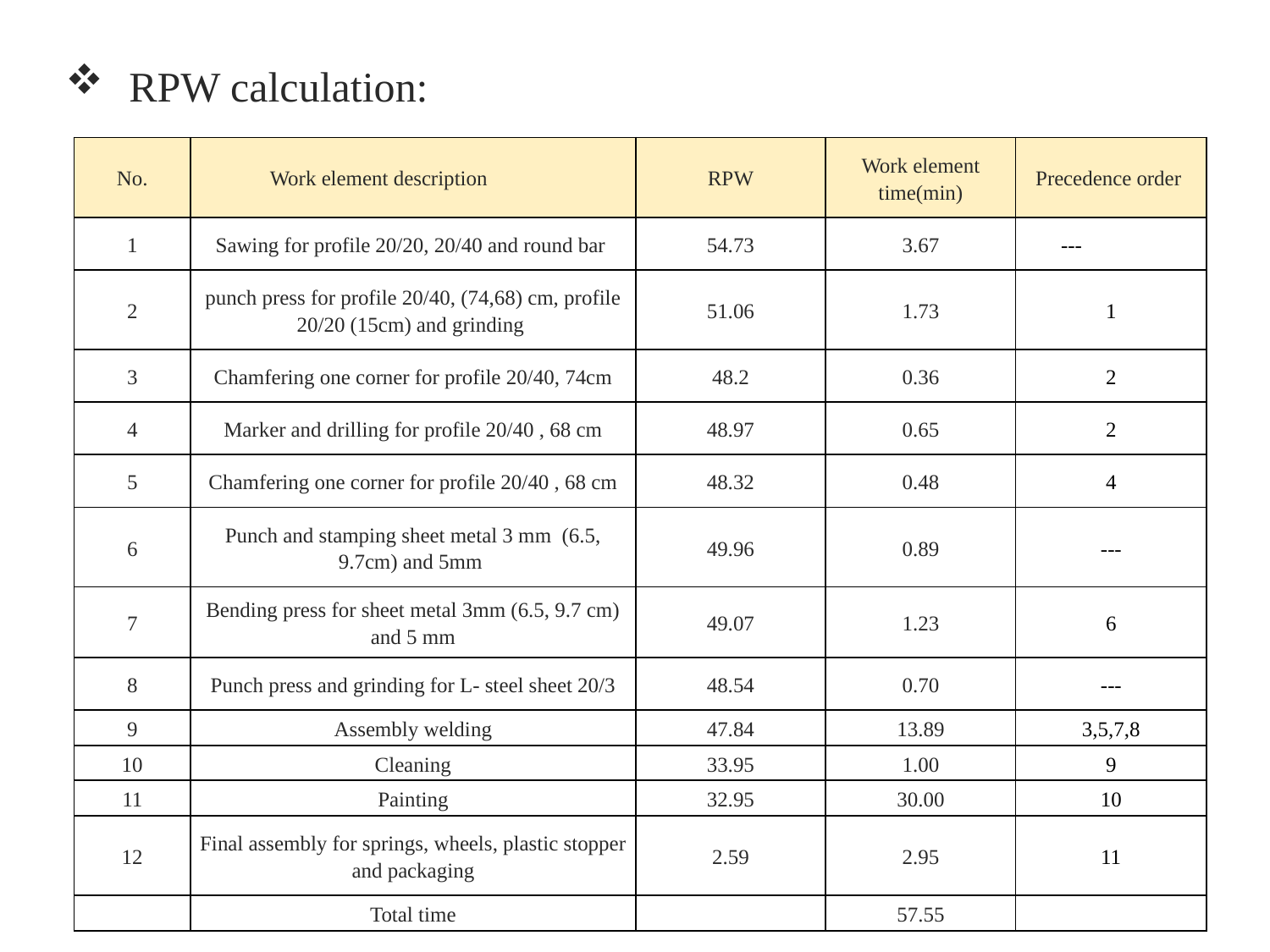

# RPW calculation:
| No. | Work element description | RPW | Work element time(min) | Precedence order |
| --- | --- | --- | --- | --- |
| 1 | Sawing for profile 20/20, 20/40 and round bar | 54.73 | 3.67 | --- |
| 2 | punch press for profile 20/40, (74,68) cm, profile 20/20 (15cm) and grinding | 51.06 | 1.73 | 1 |
| 3 | Chamfering one corner for profile 20/40, 74cm | 48.2 | 0.36 | 2 |
| 4 | Marker and drilling for profile 20/40 , 68 cm | 48.97 | 0.65 | 2 |
| 5 | Chamfering one corner for profile 20/40 , 68 cm | 48.32 | 0.48 | 4 |
| 6 | Punch and stamping sheet metal 3 mm (6.5, 9.7cm) and 5mm | 49.96 | 0.89 | --- |
| 7 | Bending press for sheet metal 3mm (6.5, 9.7 cm) and 5 mm | 49.07 | 1.23 | 6 |
| 8 | Punch press and grinding for L- steel sheet 20/3 | 48.54 | 0.70 | --- |
| 9 | Assembly welding | 47.84 | 13.89 | 3,5,7,8 |
| 10 | Cleaning | 33.95 | 1.00 | 9 |
| 11 | Painting | 32.95 | 30.00 | 10 |
| 12 | Final assembly for springs, wheels, plastic stopper and packaging | 2.59 | 2.95 | 11 |
|  | Total time |  | 57.55 |  |